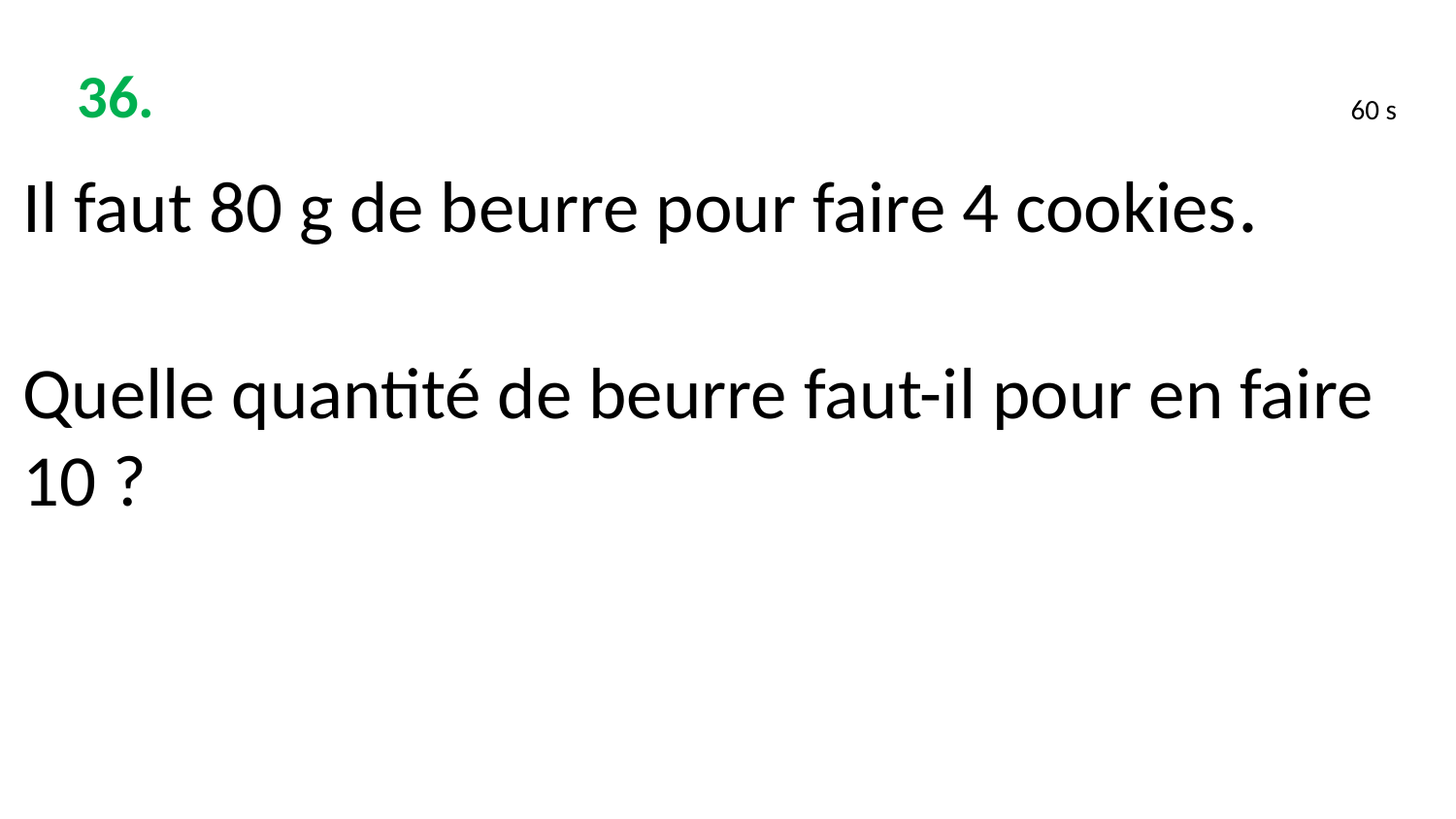

36.
60 s
Il faut 80 g de beurre pour faire 4 cookies.

Quelle quantité de beurre faut-il pour en faire 10 ?